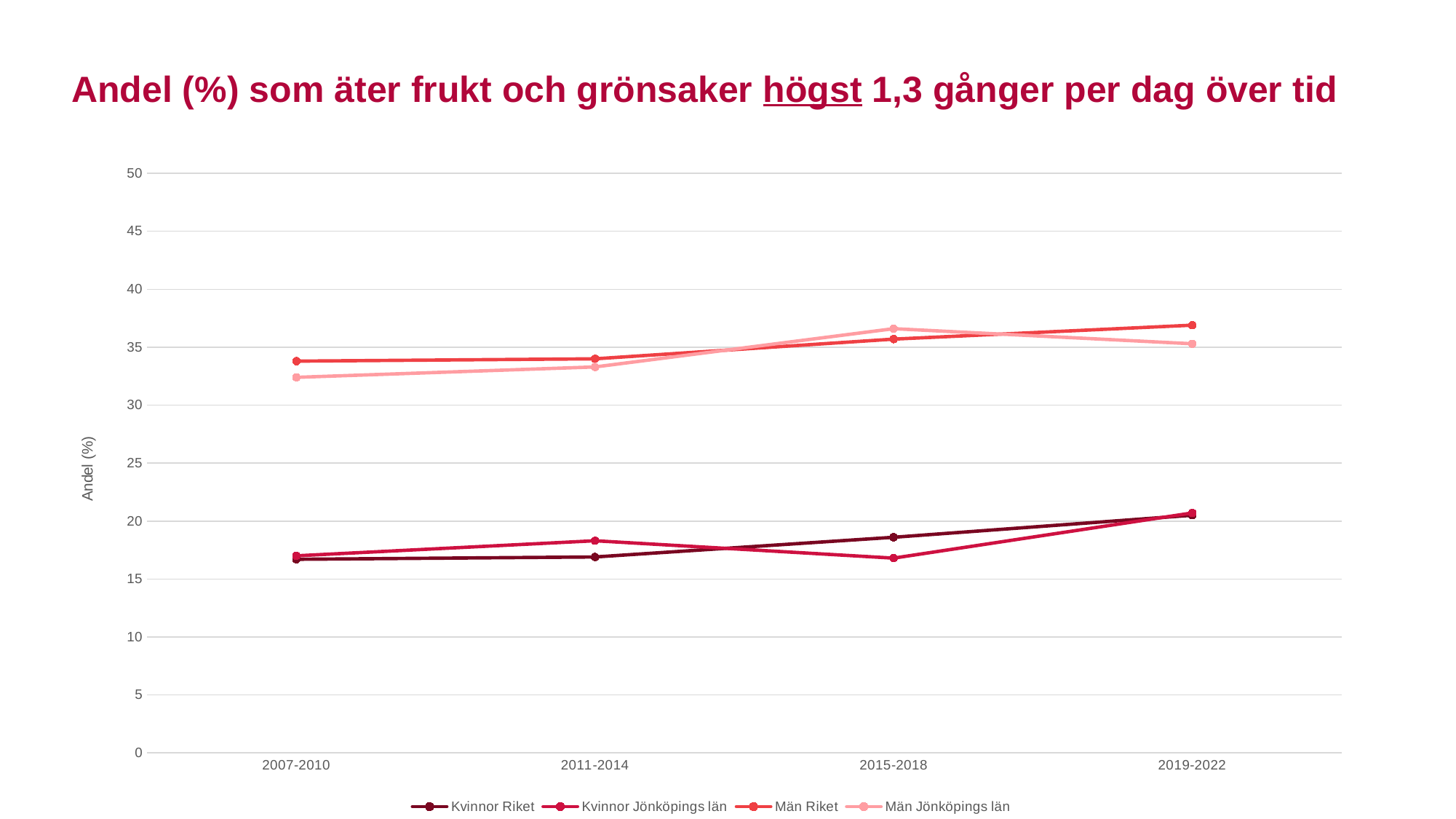

Andel (%) som äter frukt och grönsaker högst 1,3 gånger per dag över tid

### Chart

| Category | Kvinnor | Kvinnor | Män | Män |
|---|---|---|---|---|
| 2007-2010 | 16.7 | 17.0 | 33.8 | 32.4 |
| 2011-2014 | 16.9 | 18.3 | 34.0 | 33.3 |
| 2015-2018 | 18.6 | 16.8 | 35.7 | 36.6 |
| 2019-2022 | 20.5 | 20.7 | 36.9 | 35.3 |